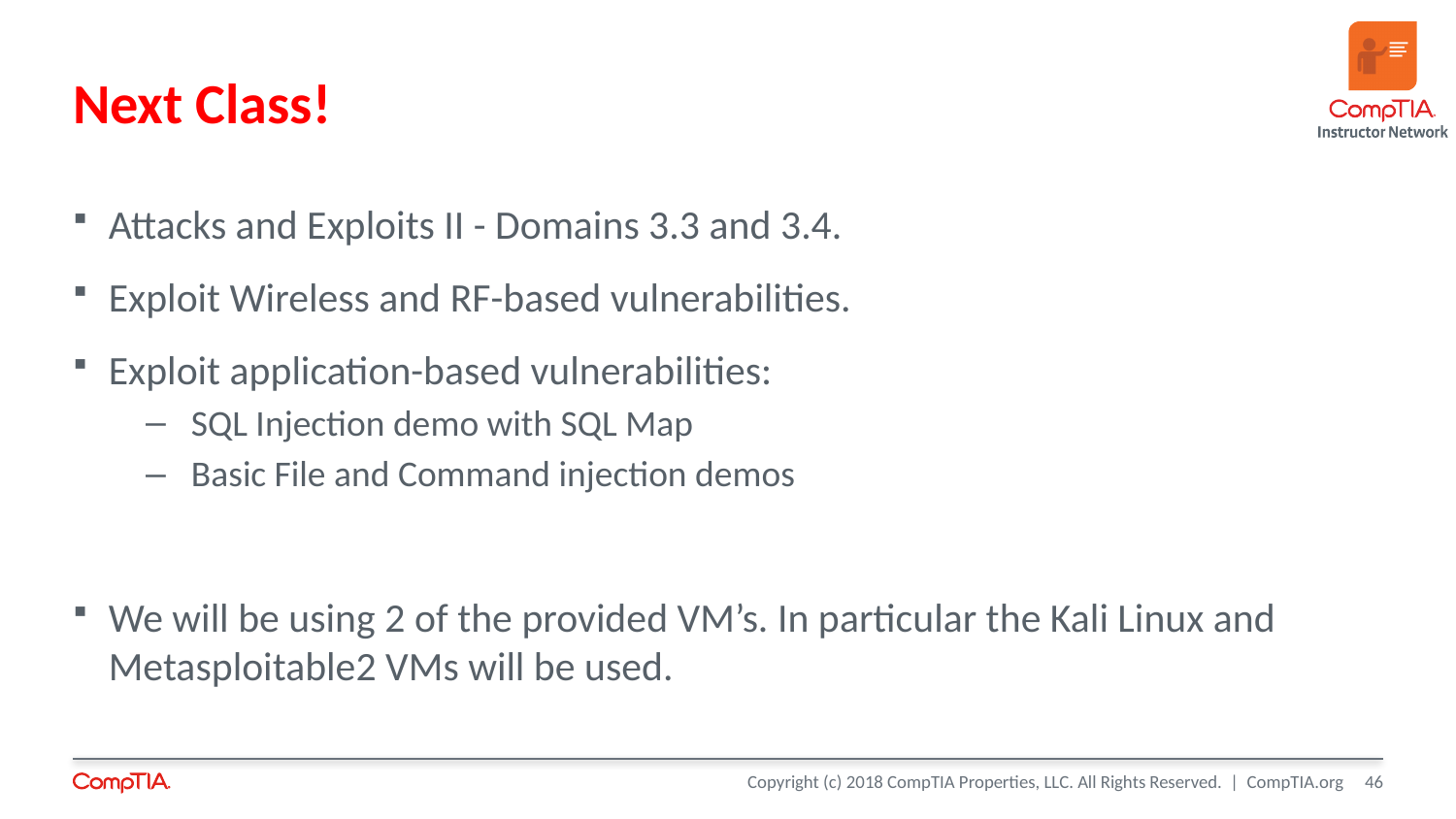

# Next Class!
Attacks and Exploits II - Domains 3.3 and 3.4.
Exploit Wireless and RF-based vulnerabilities.
Exploit application-based vulnerabilities:
SQL Injection demo with SQL Map
Basic File and Command injection demos

We will be using 2 of the provided VM’s. In particular the Kali Linux and Metasploitable2 VMs will be used.

46